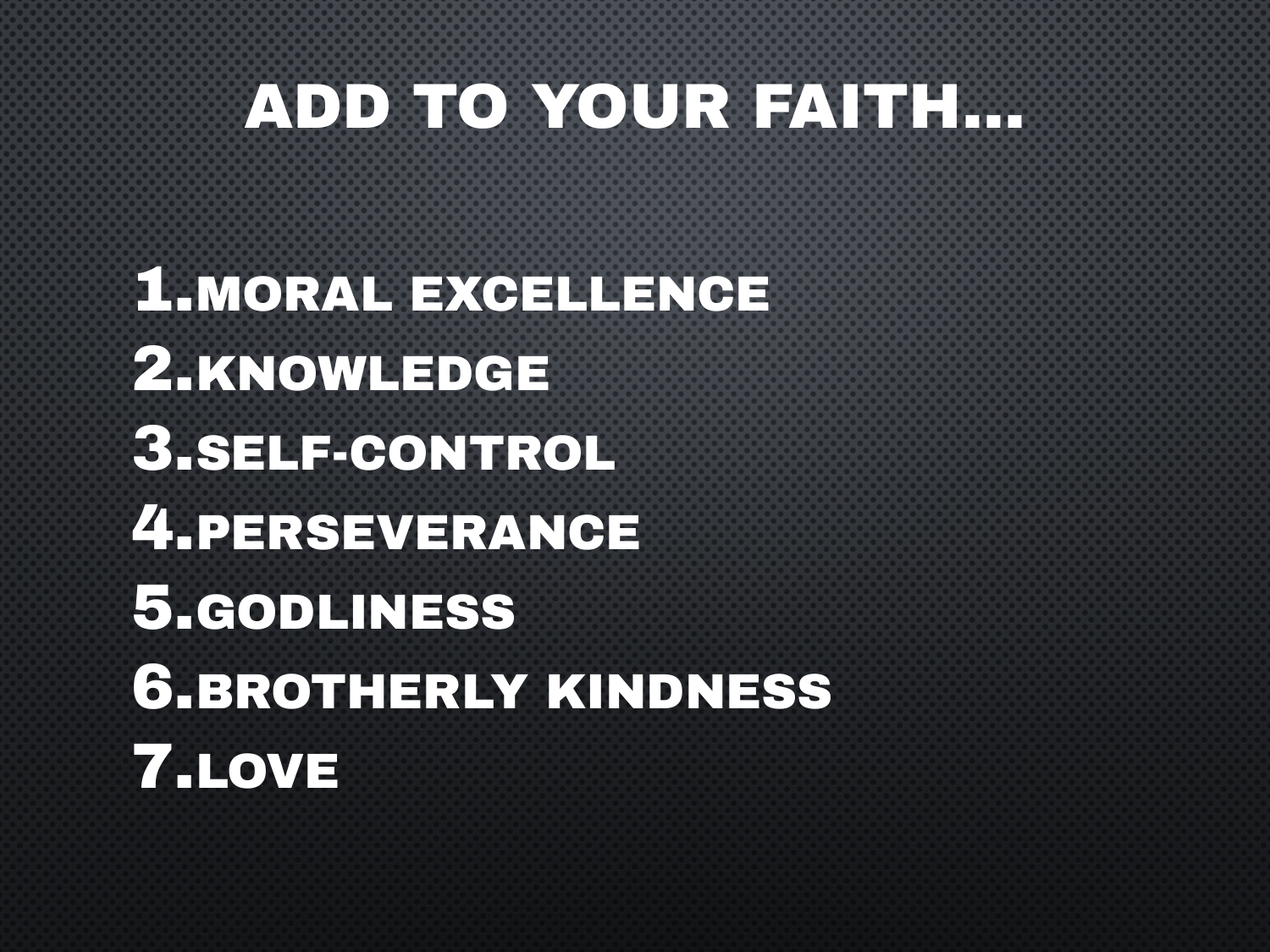

# ADD TO YOUR FAITH…
Moral Excellence
Knowledge
Self-Control
Perseverance
Godliness
Brotherly Kindness
Love